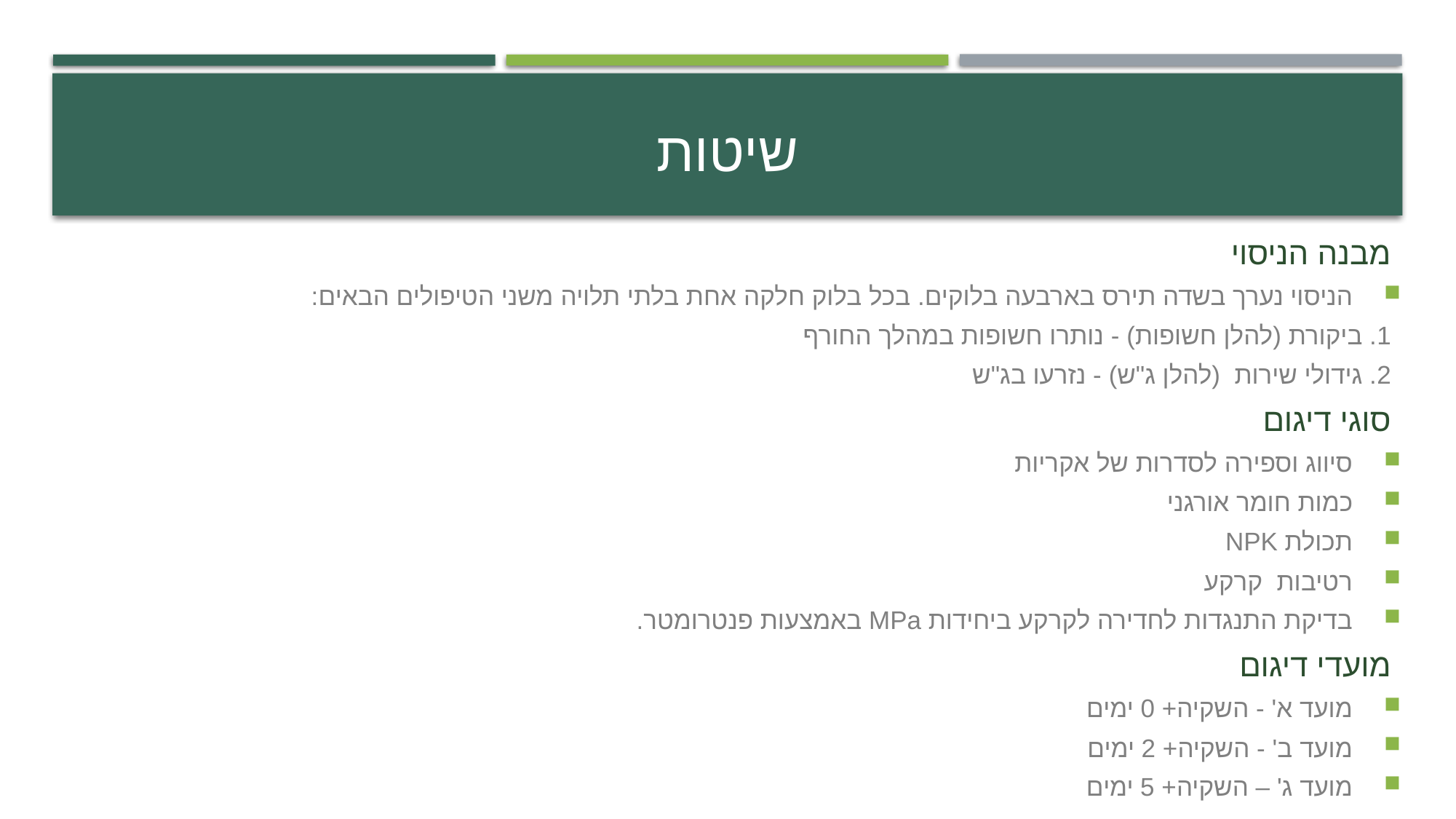

# שיטות
מבנה הניסוי
הניסוי נערך בשדה תירס בארבעה בלוקים. בכל בלוק חלקה אחת בלתי תלויה משני הטיפולים הבאים:
1. ביקורת (להלן חשופות) - נותרו חשופות במהלך החורף
2. גידולי שירות  (להלן ג"ש) - נזרעו בג"ש
סוגי דיגום
סיווג וספירה לסדרות של אקריות
כמות חומר אורגני
תכולת NPK
רטיבות  קרקע
בדיקת התנגדות לחדירה לקרקע ביחידות MPa באמצעות פנטרומטר.
מועדי דיגום
מועד א' - השקיה+ 0 ימים
מועד ב' - השקיה+ 2 ימים
מועד ג' – השקיה+ 5 ימים